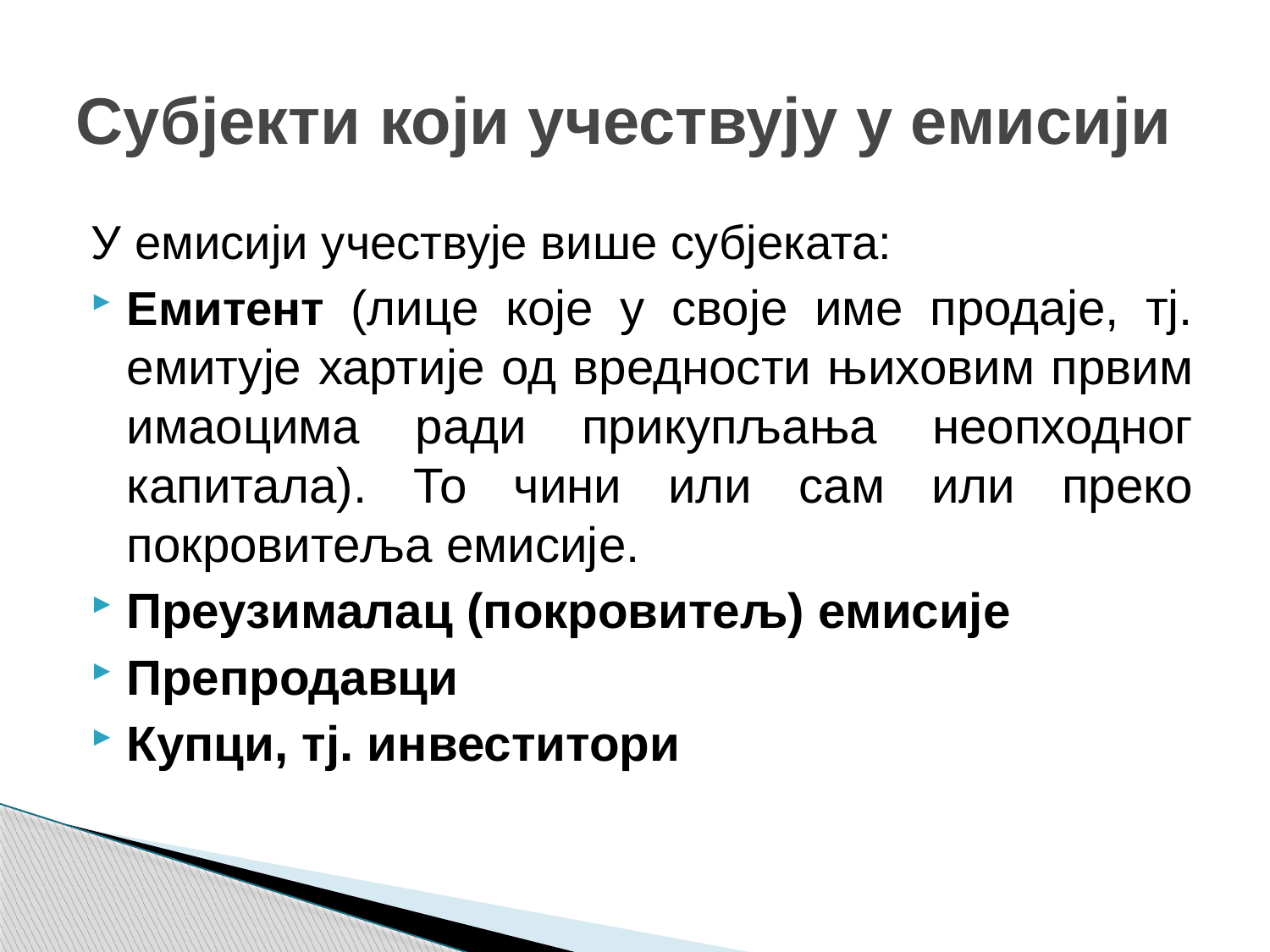

# Субјекти који учествују у емисији
У емисији учествује више субјеката:
Емитент (лице које у своје име продаје, тј. емитује хартије од вредности њиховим првим имаоцима ради прикупљања неопходног капитала). То чини или сам или преко покровитеља емисије.
Преузималац (покровитељ) емисије
Препродавци
Купци, тј. инвеститори